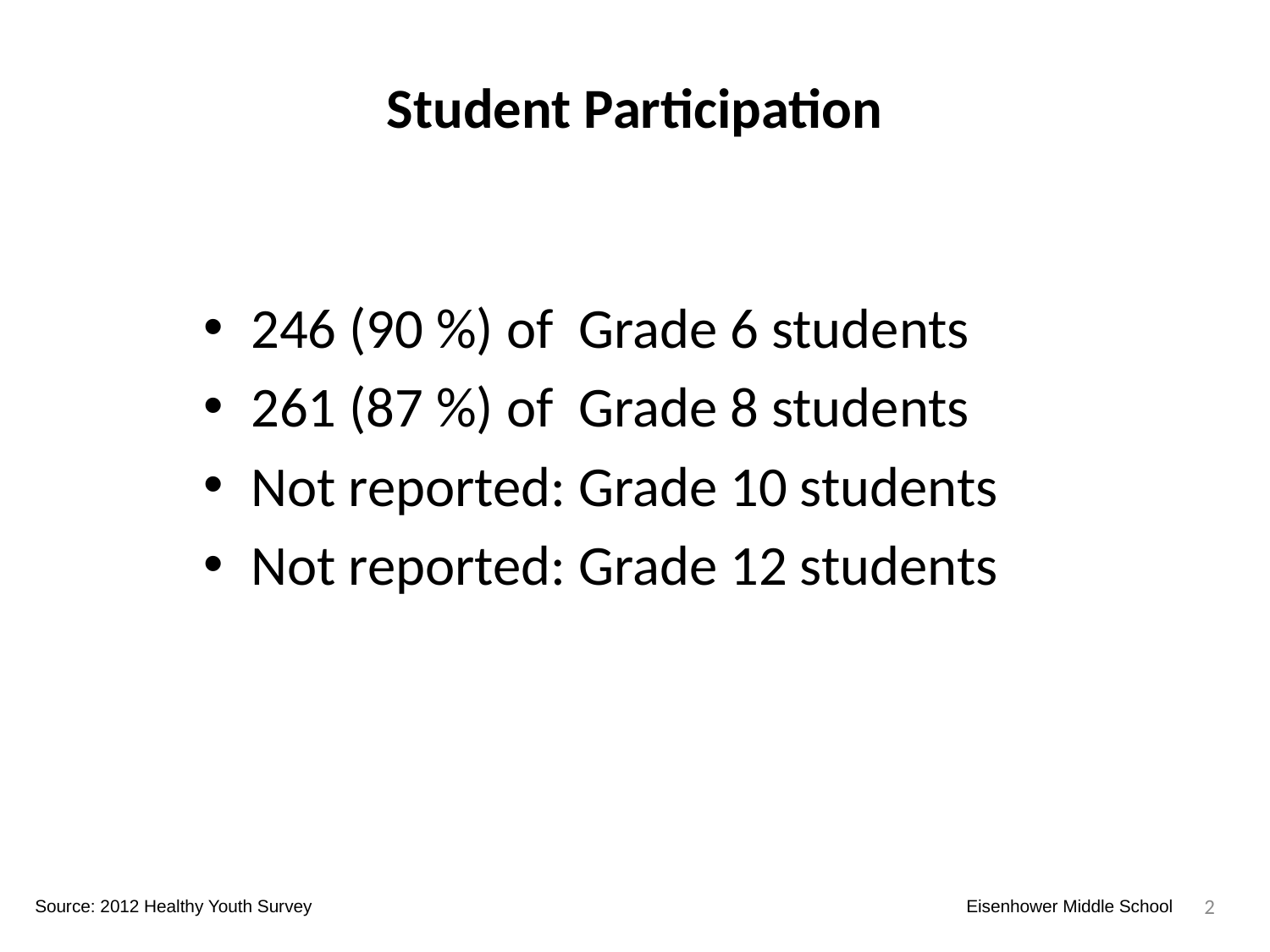

# Student Participation
246 (90 %) of  Grade 6 students
261 (87 %) of  Grade 8 students
Not reported: Grade 10 students
Not reported: Grade 12 students
2
Source: 2012 Healthy Youth Survey
Eisenhower Middle School